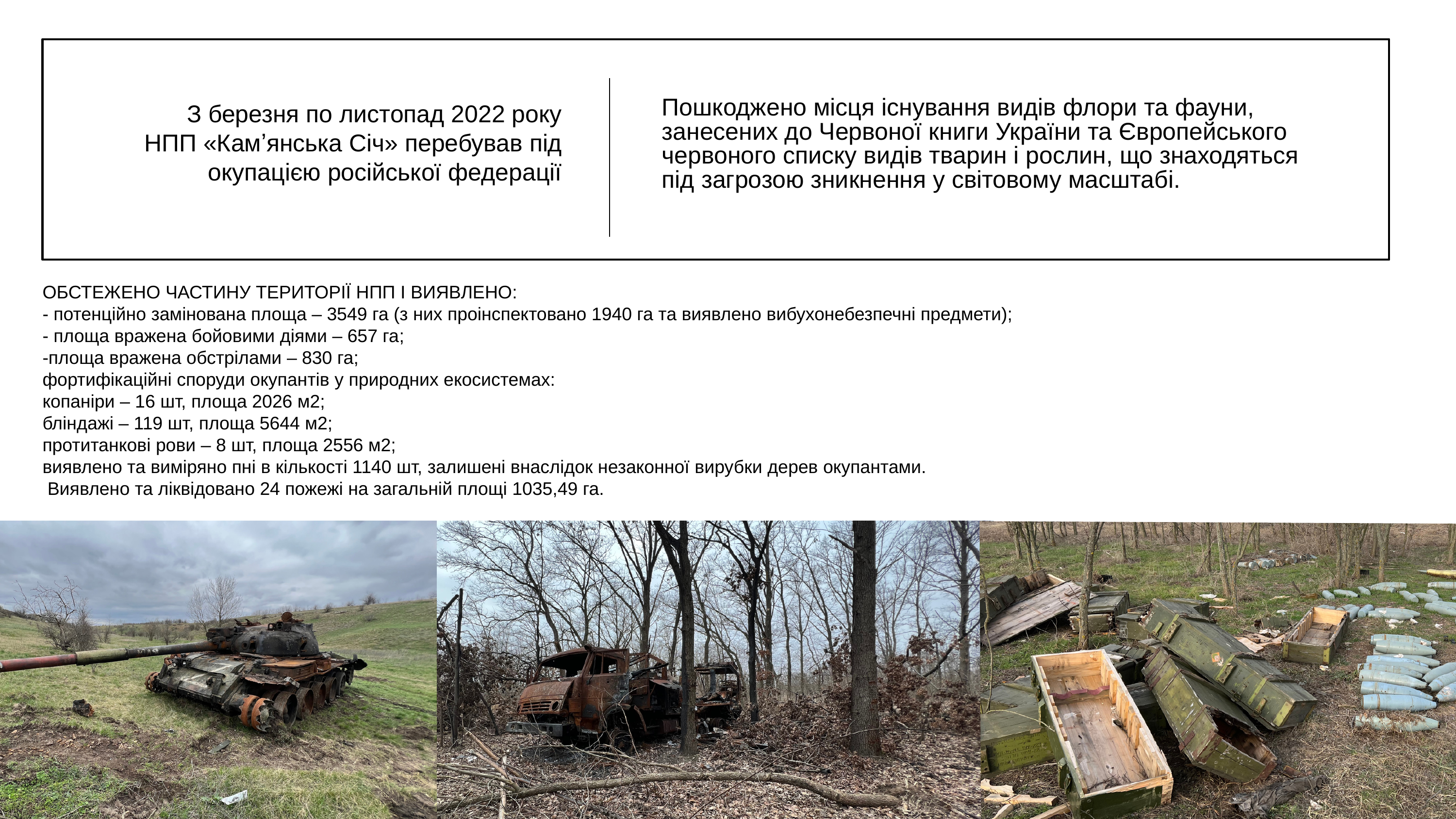

Пошкоджено місця існування видів флори та фауни, занесених до Червоної книги України та Європейського червоного списку видів тварин і рослин, що знаходяться під загрозою зникнення у світовому масштабі.
З березня по листопад 2022 року НПП «Камʼянська Січ» перебував під окупацією російської федерації
ОБСТЕЖЕНО ЧАСТИНУ ТЕРИТОРІЇ НПП І ВИЯВЛЕНО:
- потенційно замінована площа – 3549 га (з них проінспектовано 1940 га та виявлено вибухонебезпечні предмети);
- площа вражена бойовими діями – 657 га;
-площа вражена обстрілами – 830 га;
фортифікаційні споруди окупантів у природних екосистемах:
копаніри – 16 шт, площа 2026 м2;
бліндажі – 119 шт, площа 5644 м2;
протитанкові рови – 8 шт, площа 2556 м2;
виявлено та виміряно пні в кількості 1140 шт, залишені внаслідок незаконної вирубки дерев окупантами.
 Виявлено та ліквідовано 24 пожежі на загальній площі 1035,49 га.